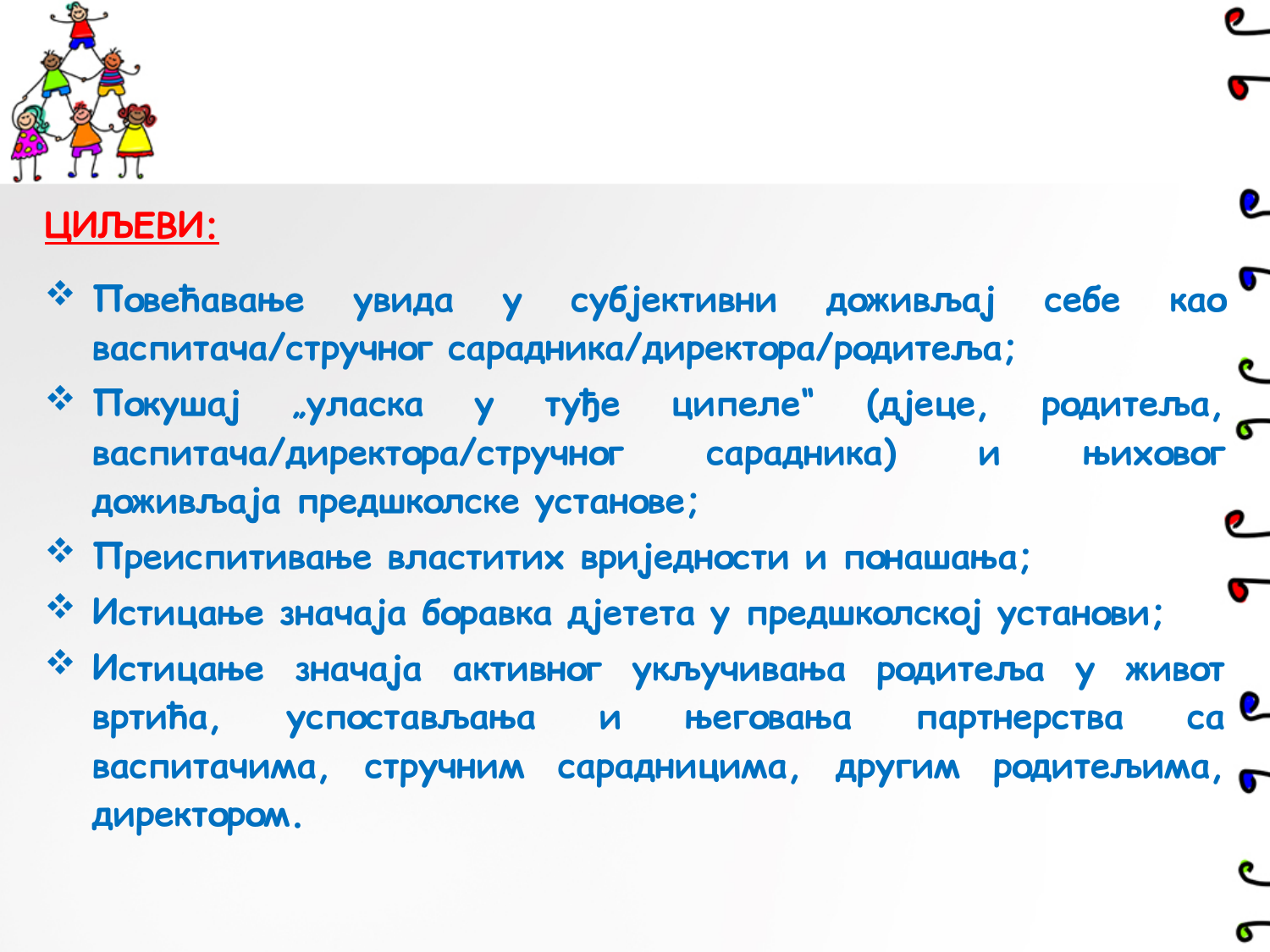

ЦИЉЕВИ:
Повећавање увида у субјективни доживљај себе као васпитача/стручног сарадника/директора/родитеља;
Покушај „уласка у туђе ципеле“ (дјеце, родитеља, васпитача/директора/стручног сарадника) и њиховог доживљаја предшколске установе;
Преиспитивање властитих вриједности и понашања;
Истицање значаја боравка дјетета у предшколској установи;
Истицање значаја активног укључивања родитеља у живот вртића, успостављања и његовања партнерства са васпитачима, стручним сарадницима, другим родитељима, директором.